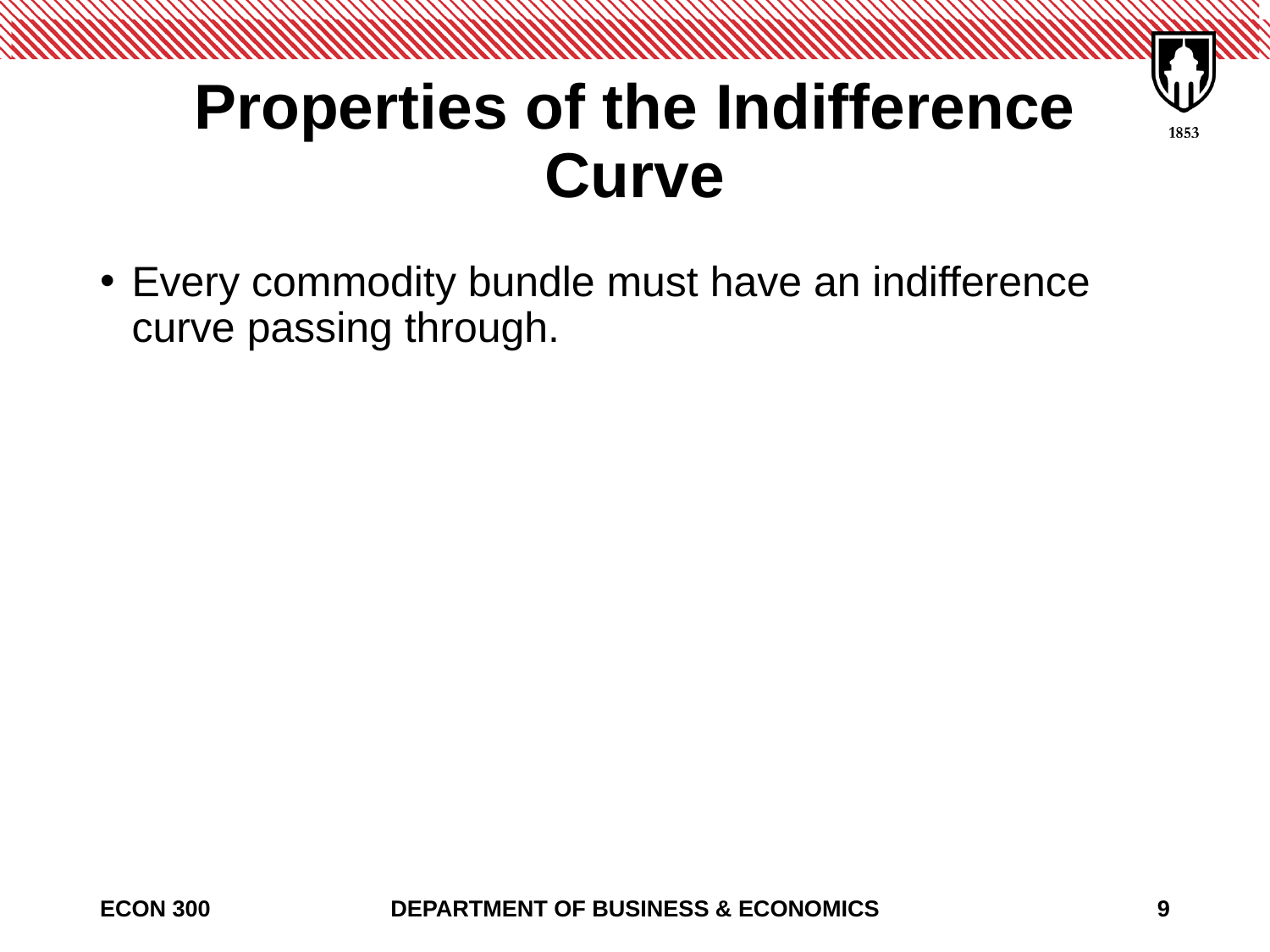

# Properties of the Indifference Curve
Every commodity bundle must have an indifference curve passing through.

ECON 300
DEPARTMENT OF BUSINESS & ECONOMICS
9